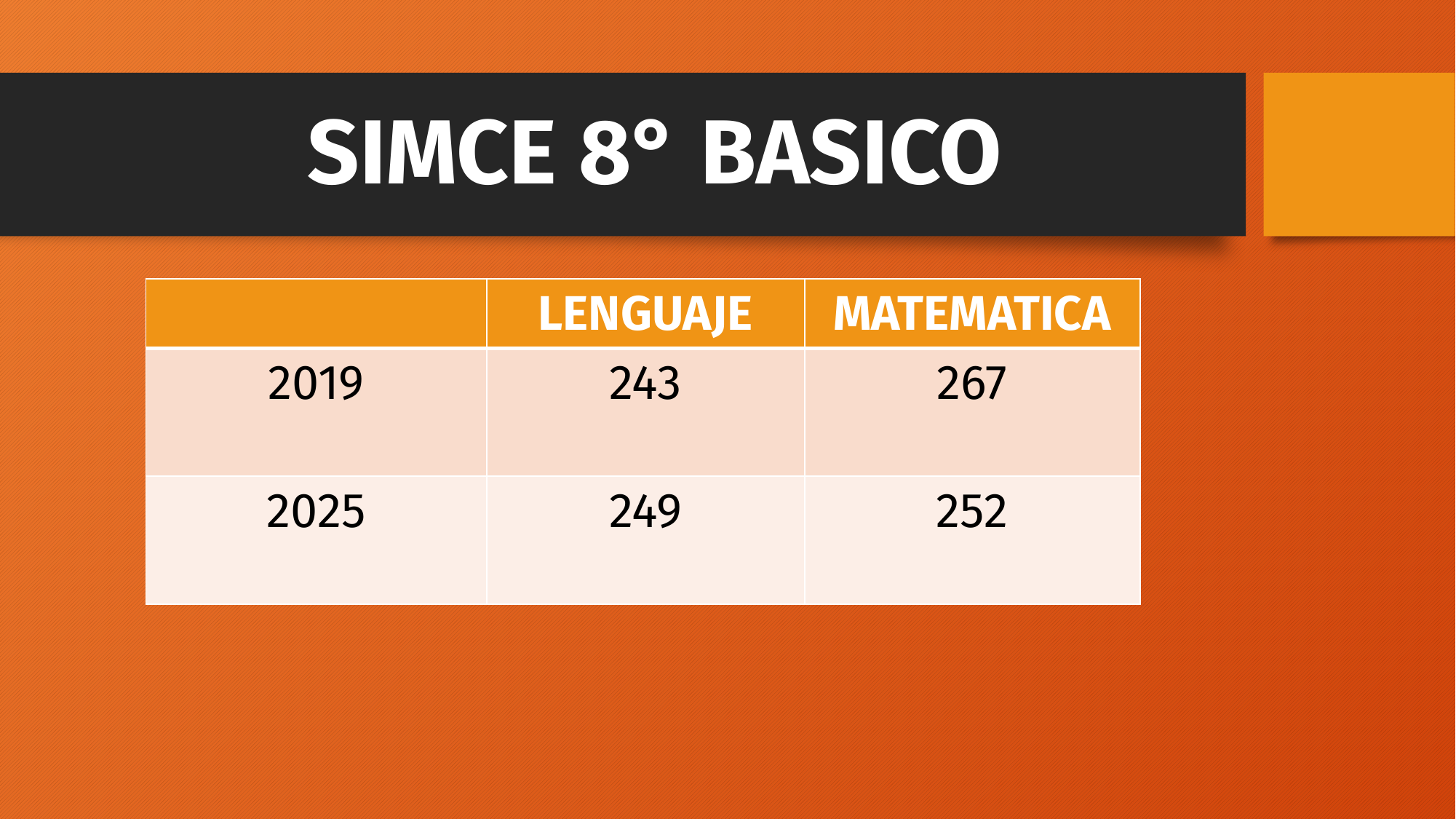

# SIMCE 8° BASICO
|  | LENGUAJE | MATEMATICA |
| --- | --- | --- |
| 2019 | 243 | 267 |
| 2025 | 249 | 252 |